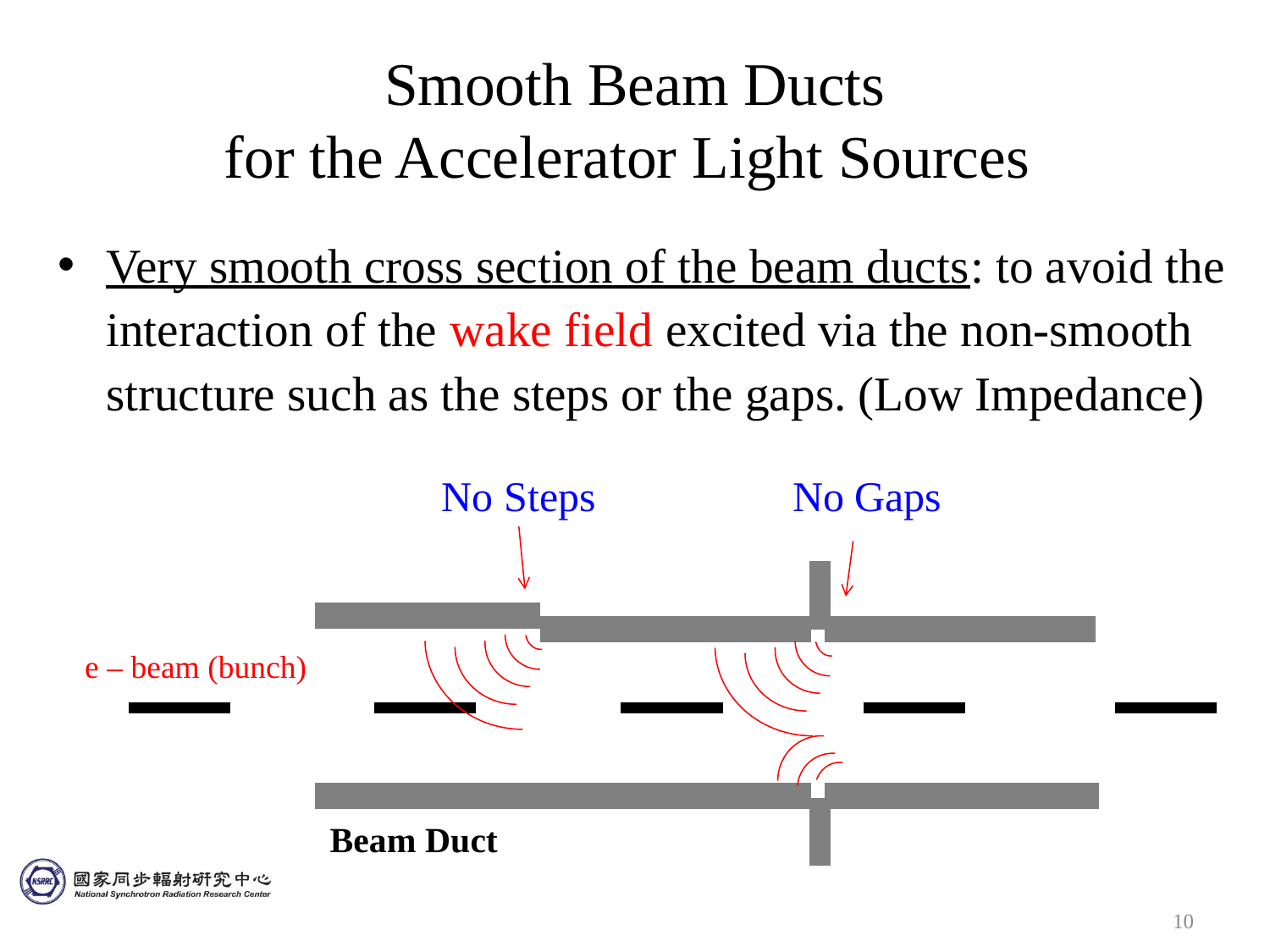

# Smooth Beam Ducts for the Accelerator Light Sources
Very smooth cross section of the beam ducts: to avoid the interaction of the wake field excited via the non-smooth structure such as the steps or the gaps. (Low Impedance)
No Gaps
No Steps

e – beam (bunch)

Beam Duct
10